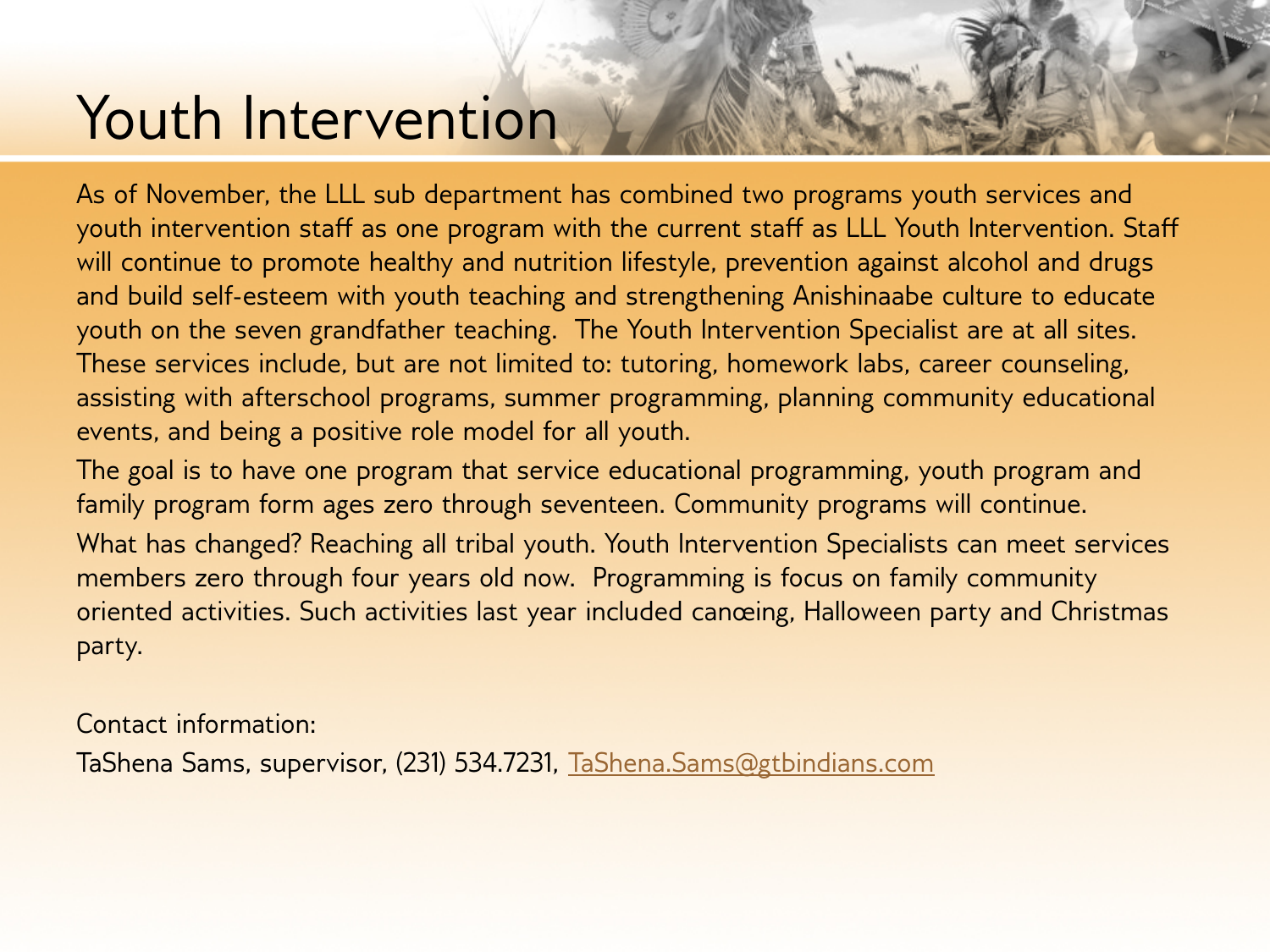

# Youth Intervention
As of November, the LLL sub department has combined two programs youth services and youth intervention staff as one program with the current staff as LLL Youth Intervention. Staff will continue to promote healthy and nutrition lifestyle, prevention against alcohol and drugs and build self-esteem with youth teaching and strengthening Anishinaabe culture to educate youth on the seven grandfather teaching.  The Youth Intervention Specialist are at all sites. These services include, but are not limited to: tutoring, homework labs, career counseling, assisting with afterschool programs, summer programming, planning community educational events, and being a positive role model for all youth.
The goal is to have one program that service educational programming, youth program and family program form ages zero through seventeen. Community programs will continue.
What has changed? Reaching all tribal youth. Youth Intervention Specialists can meet services members zero through four years old now.  Programming is focus on family community oriented activities. Such activities last year included canoeing, Halloween party and Christmas party.

Contact information:
TaShena Sams, supervisor, (231) 534.7231, TaShena.Sams@gtbindians.com